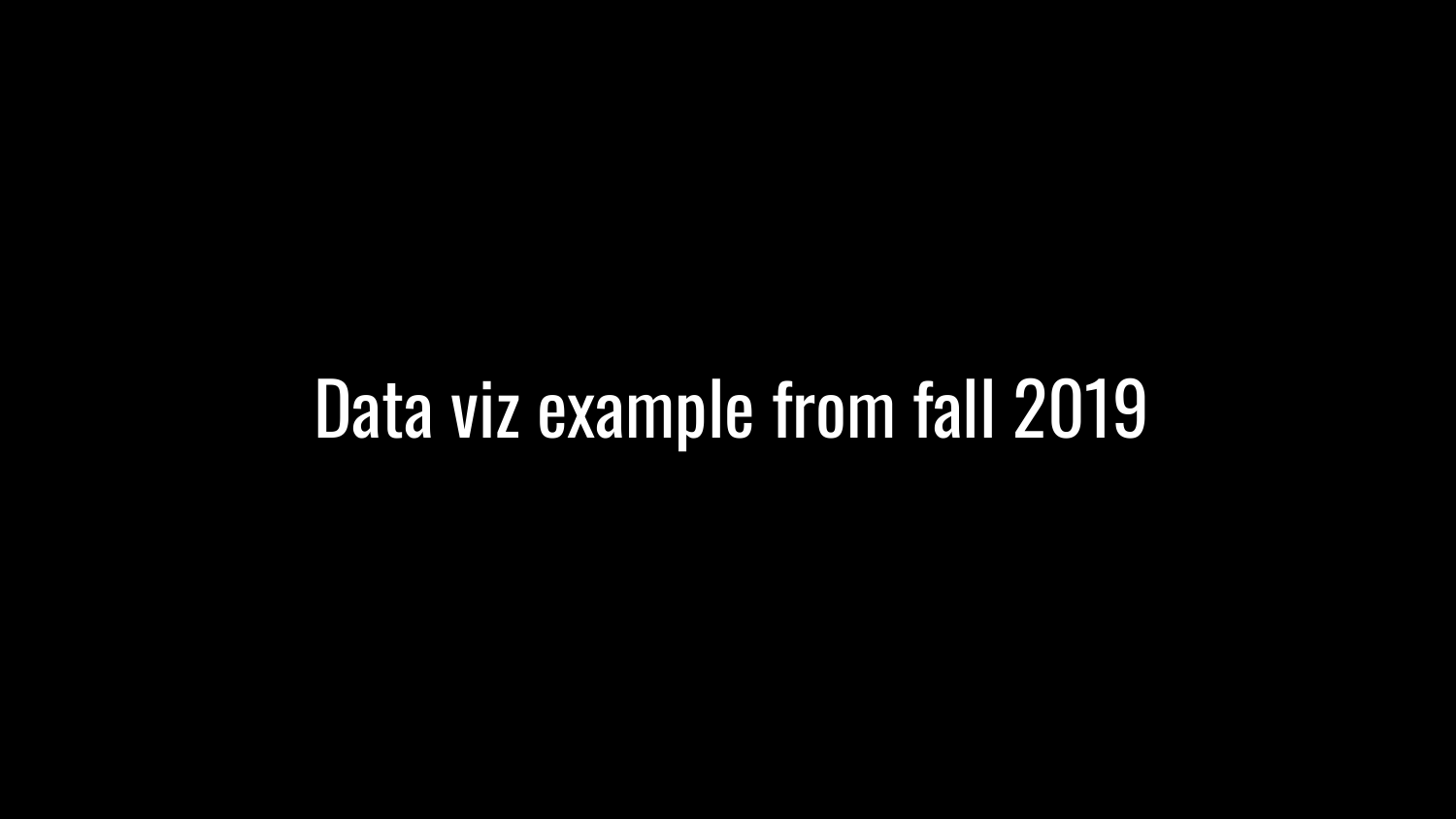

# Data viz example from fall 2019